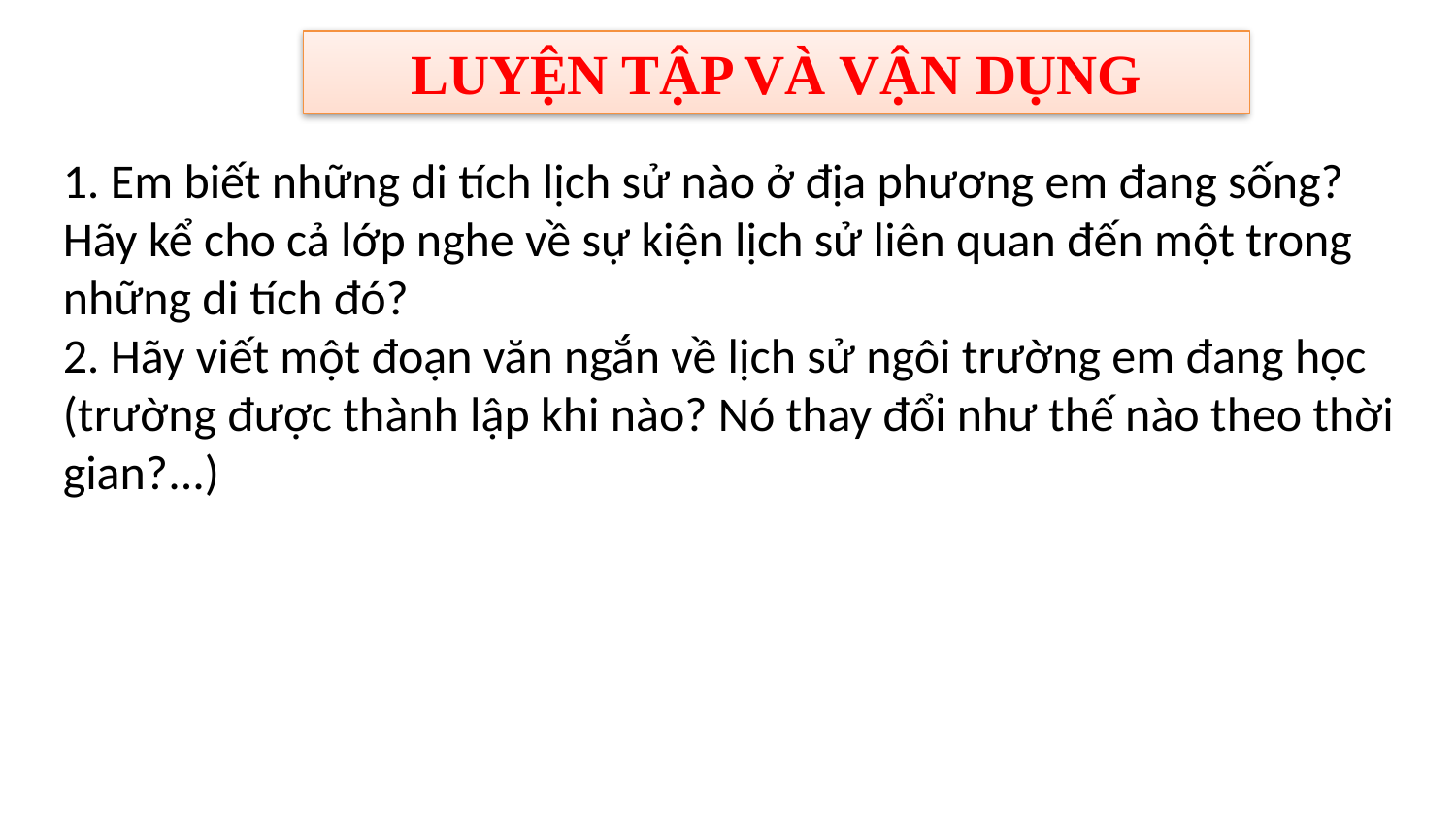

LUYỆN TẬP VÀ VẬN DỤNG

1. Em biết những di tích lịch sử nào ở địa phương em đang sống? Hãy kể cho cả lớp nghe về sự kiện lịch sử liên quan đến một trong những di tích đó?
2. Hãy viết một đoạn văn ngắn về lịch sử ngôi trường em đang học (trường được thành lập khi nào? Nó thay đổi như thế nào theo thời gian?...)